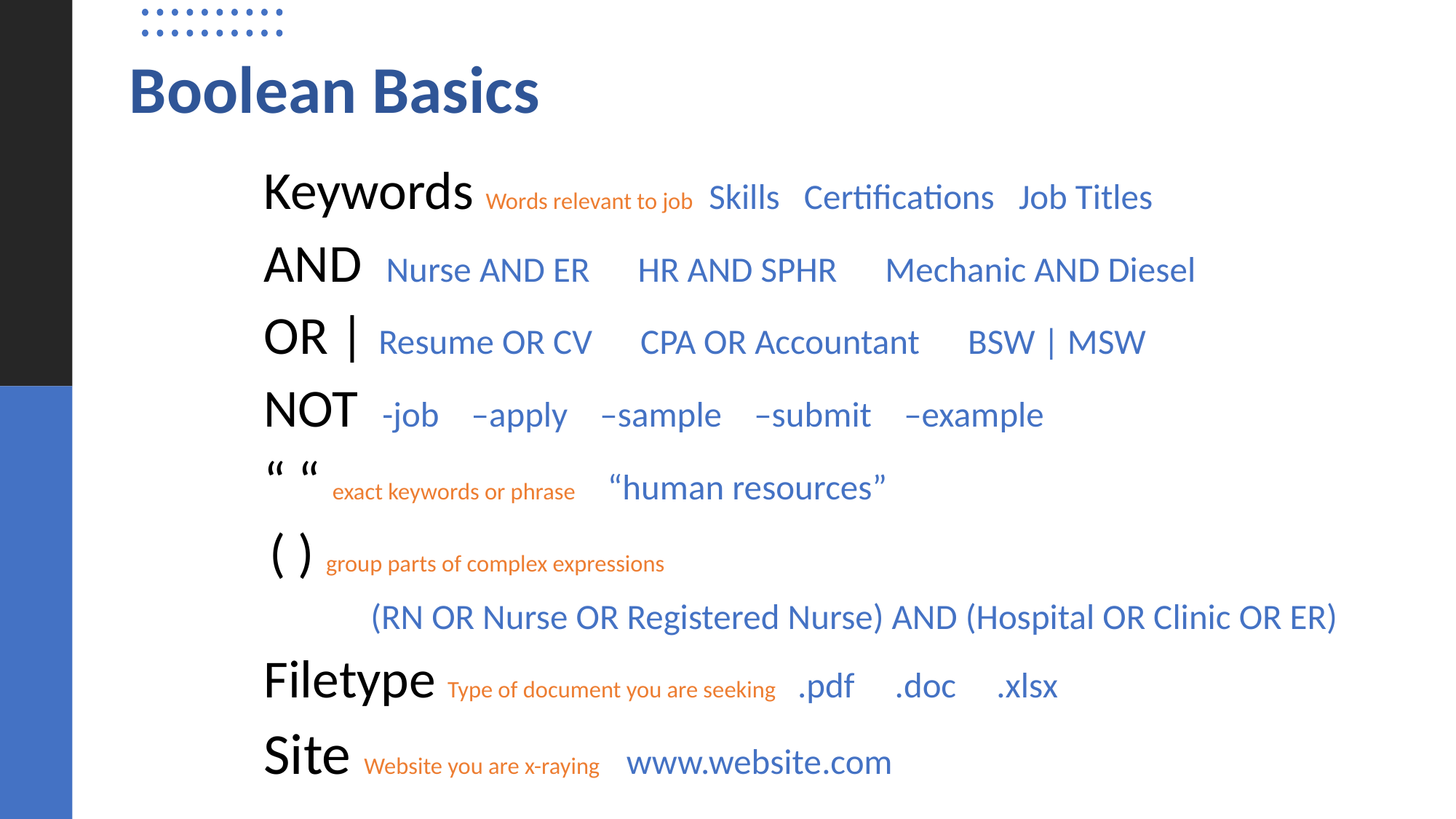

Boolean Basics
Keywords Words relevant to job   Skills   Certifications   Job Titles
AND  Nurse AND ER      HR AND SPHR      Mechanic AND Diesel
OR |	 Resume OR CV      CPA OR Accountant      BSW | MSW
NOT  -job    –apply    –sample    –submit    –example
“ “ exact keywords or phrase      “human resources”
 ( ) group parts of complex expressions
	(RN OR Nurse OR Registered Nurse) AND (Hospital OR Clinic OR ER)
Filetype Type of document you are seeking   .pdf     .doc     .xlsx
Site Website you are x-raying     www.website.com